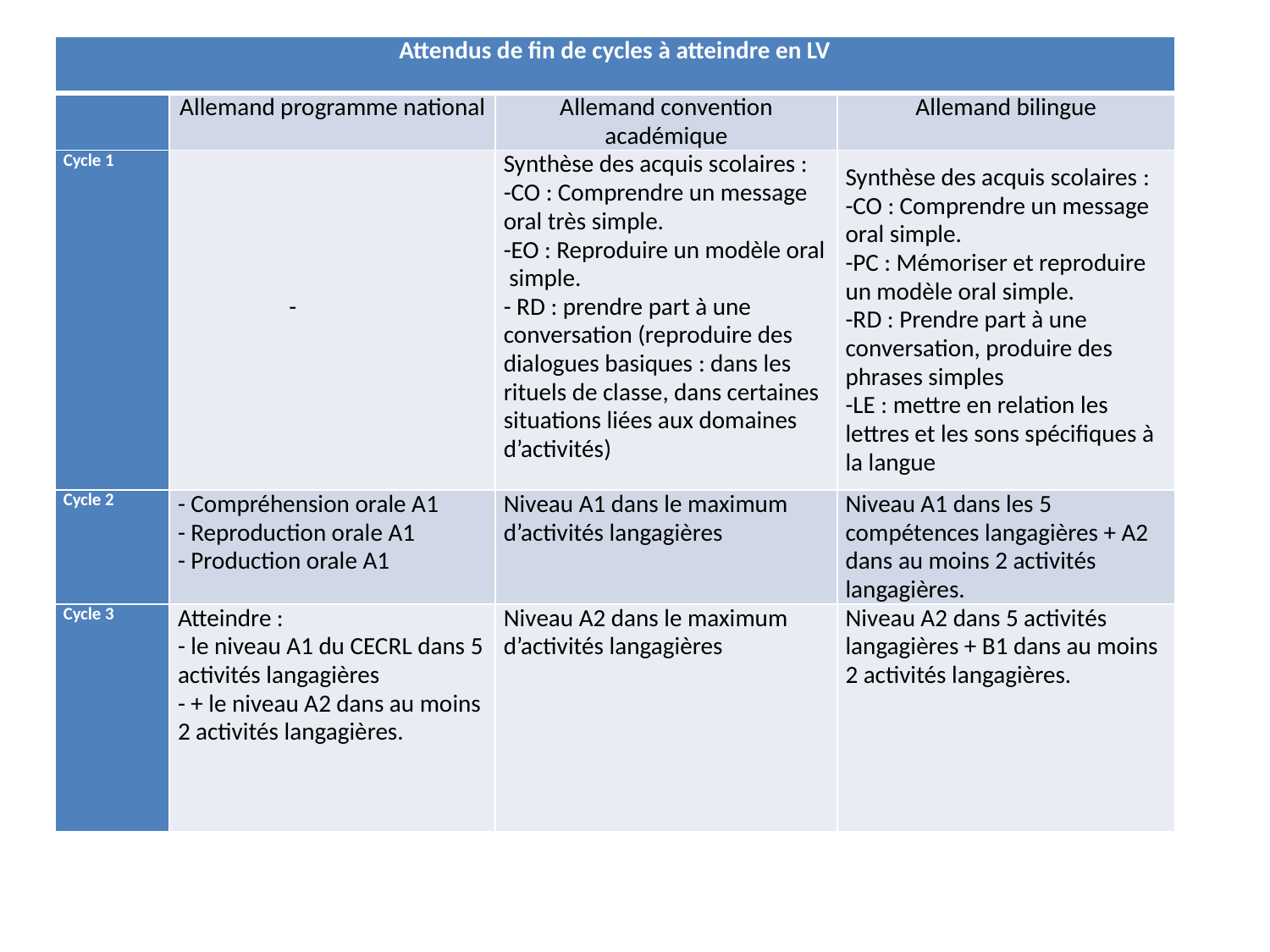

| Attendus de fin de cycles à atteindre en LV |  |  |  |
| --- | --- | --- | --- |
|  | Allemand programme national | Allemand convention académique | Allemand bilingue |
| Cycle 1 | - | Synthèse des acquis scolaires : -CO : Comprendre un message oral très simple. -EO : Reproduire un modèle oral simple. - RD : prendre part à une conversation (reproduire des dialogues basiques : dans les rituels de classe, dans certaines situations liées aux domaines d’activités) | Synthèse des acquis scolaires : -CO : Comprendre un message oral simple. -PC : Mémoriser et reproduire un modèle oral simple. -RD : Prendre part à une conversation, produire des phrases simples -LE : mettre en relation les lettres et les sons spécifiques à la langue |
| Cycle 2 | - Compréhension orale A1 - Reproduction orale A1 - Production orale A1 | Niveau A1 dans le maximum d’activités langagières | Niveau A1 dans les 5 compétences langagières + A2 dans au moins 2 activités langagières. |
| Cycle 3 | Atteindre : - le niveau A1 du CECRL dans 5 activités langagières - + le niveau A2 dans au moins 2 activités langagières. | Niveau A2 dans le maximum d’activités langagières | Niveau A2 dans 5 activités langagières + B1 dans au moins 2 activités langagières. |